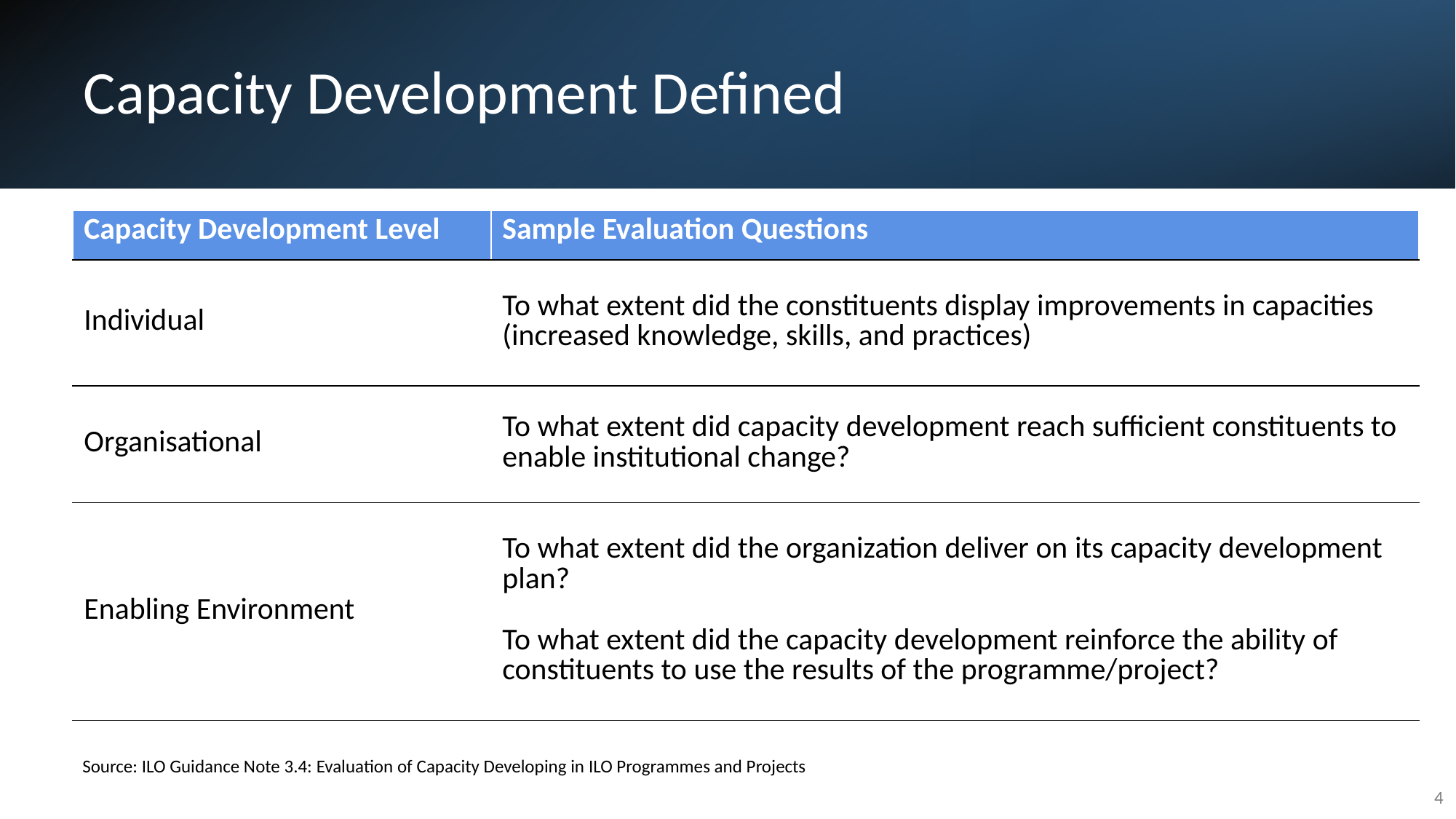

# Capacity Development Defined
| Capacity Development Level | Sample Evaluation Questions |
| --- | --- |
| Individual | To what extent did the constituents display improvements in capacities (increased knowledge, skills, and practices) |
| Organisational | To what extent did capacity development reach sufficient constituents to enable institutional change? |
| Enabling Environment | To what extent did the organization deliver on its capacity development plan? To what extent did the capacity development reinforce the ability of constituents to use the results of the programme/project? |
Source: ILO Guidance Note 3.4: Evaluation of Capacity Developing in ILO Programmes and Projects
4